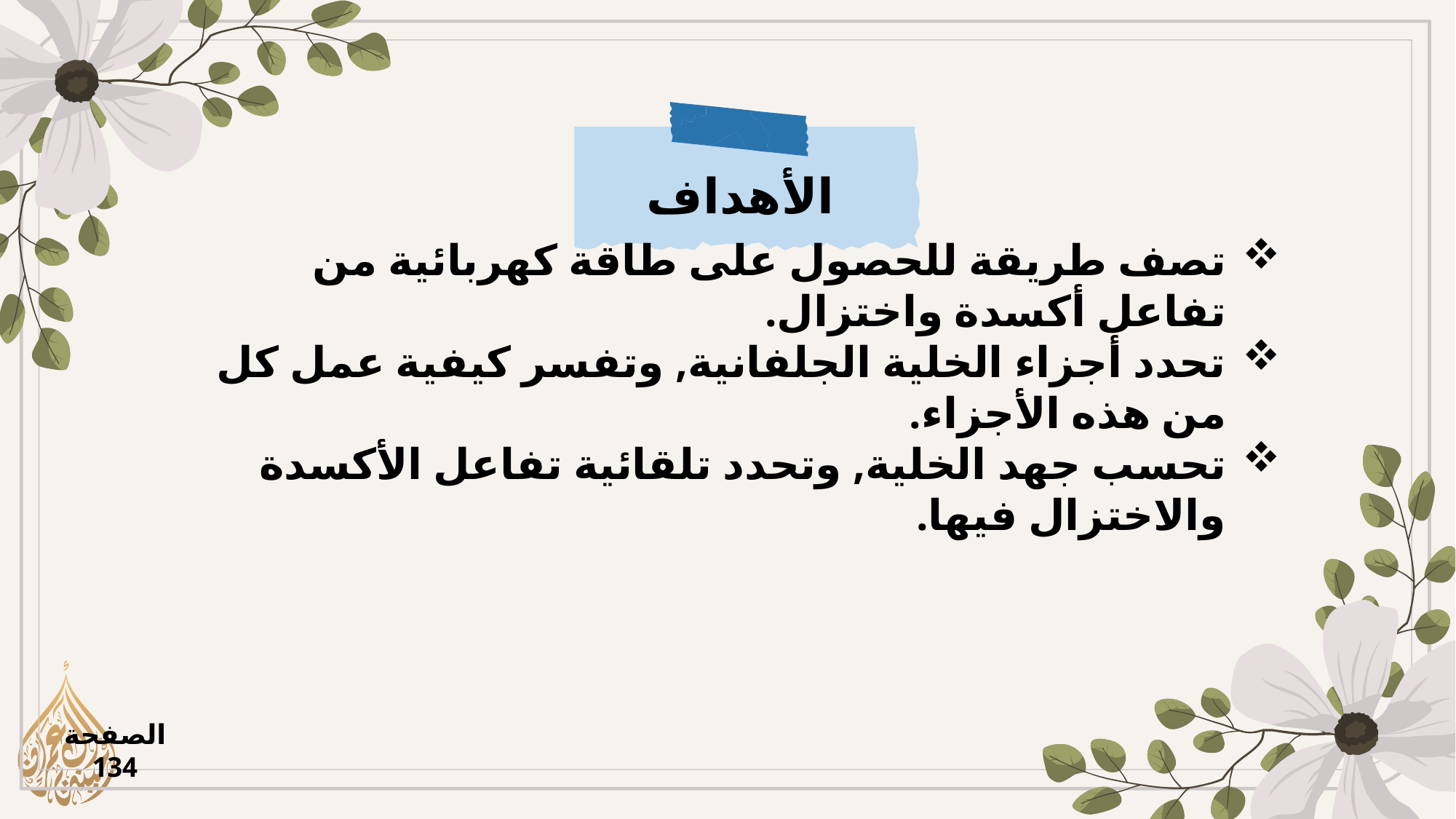

الأهداف
تصف طريقة للحصول على طاقة كهربائية من تفاعل أكسدة واختزال.
تحدد أجزاء الخلية الجلفانية, وتفسر كيفية عمل كل من هذه الأجزاء.
تحسب جهد الخلية, وتحدد تلقائية تفاعل الأكسدة والاختزال فيها.
الصفحة 134